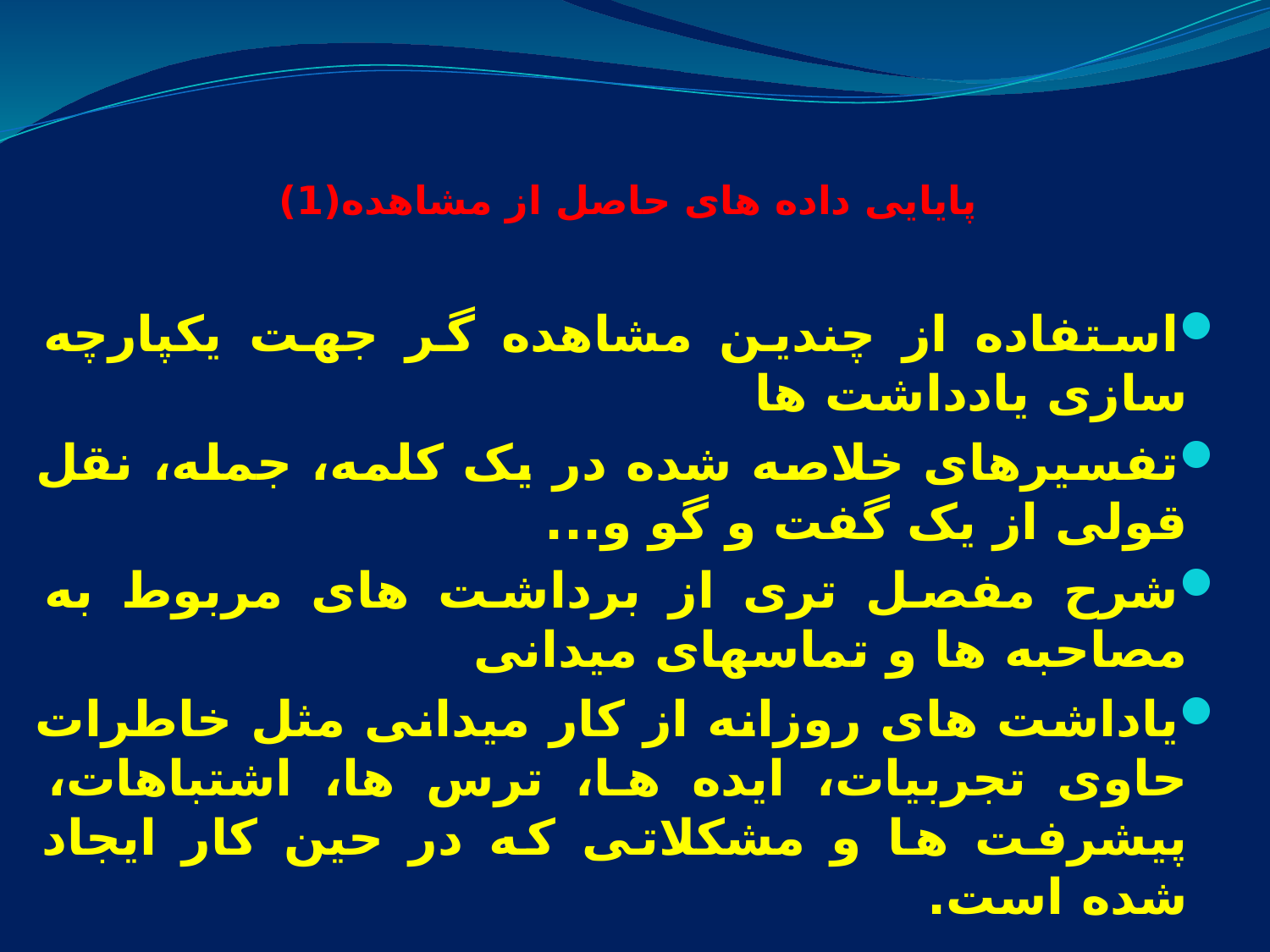

# پایایی داده های حاصل از مشاهده(1)
استفاده از چندین مشاهده گر جهت یکپارچه سازی یادداشت ها
تفسیرهای خلاصه شده در یک کلمه، جمله، نقل قولی از یک گفت و گو و...
شرح مفصل تری از برداشت های مربوط به مصاحبه ها و تماسهای میدانی
یاداشت های روزانه از کار میدانی مثل خاطرات حاوی تجربیات، ایده ها، ترس ها، اشتباهات، پیشرفت ها و مشکلاتی که در حین کار ایجاد شده است.